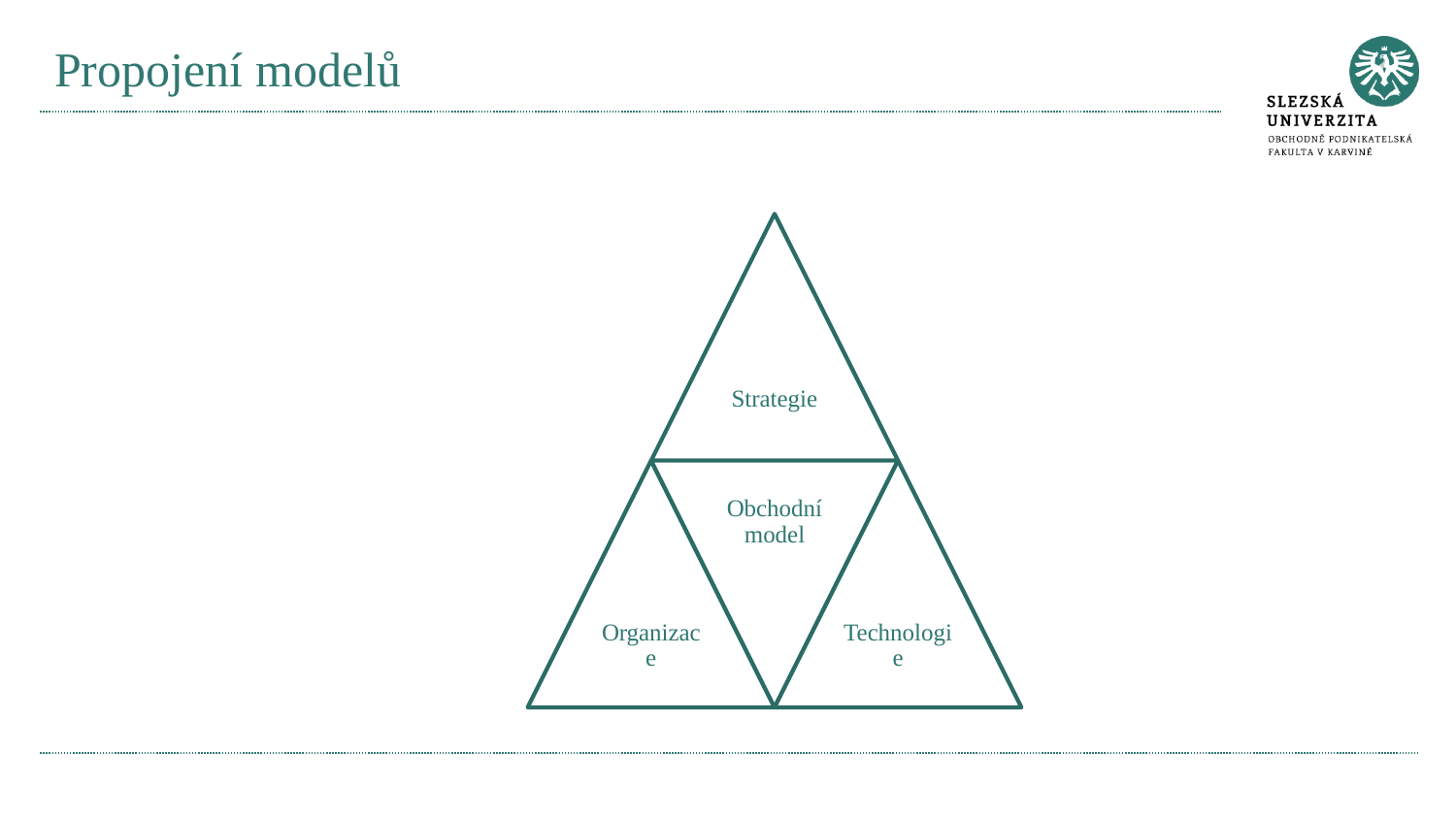

# Propojení modelů
Strategie
Organizace
Obchodní model
Technologie